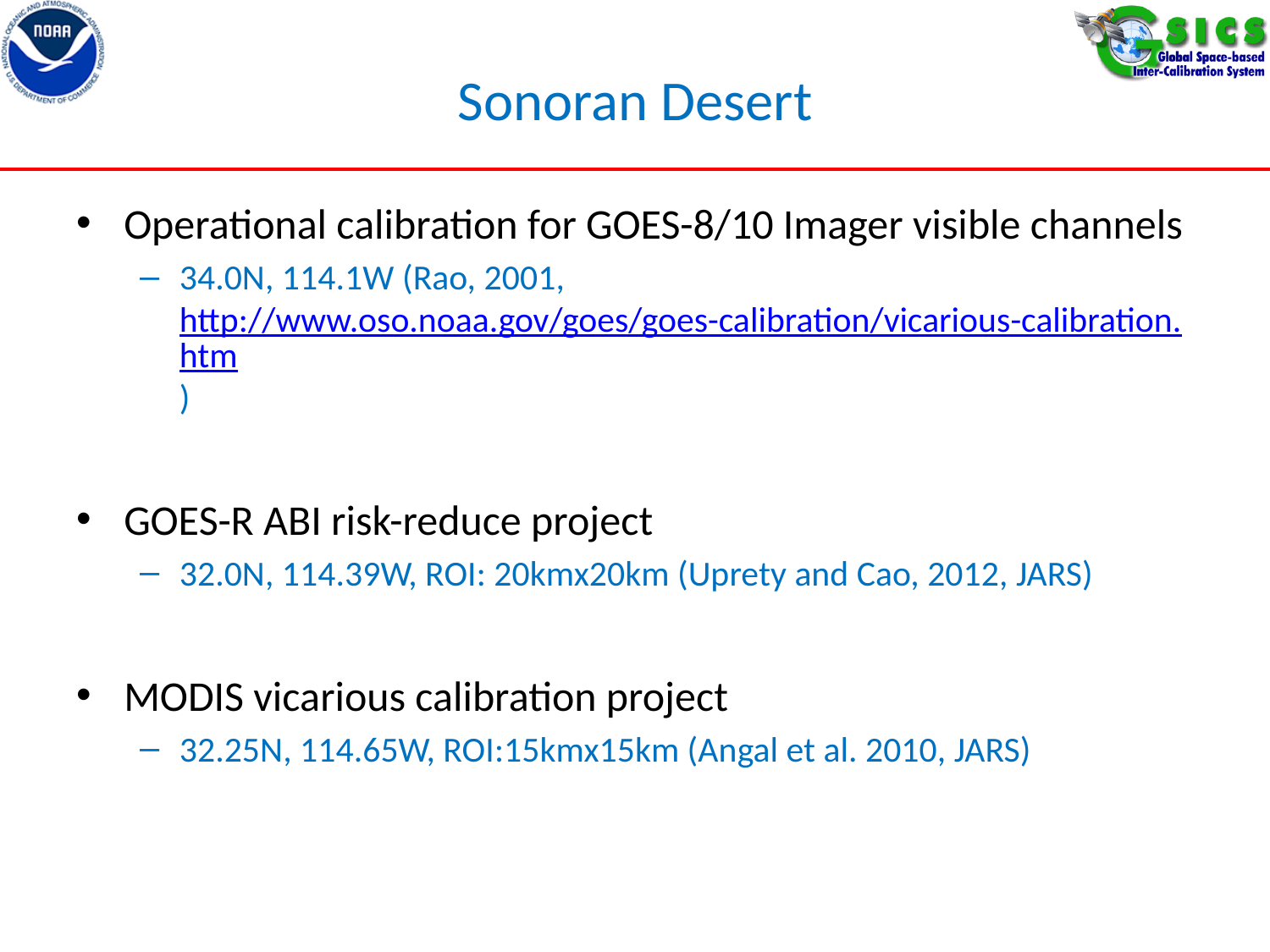

# Sonoran Desert
Operational calibration for GOES-8/10 Imager visible channels
34.0N, 114.1W (Rao, 2001, http://www.oso.noaa.gov/goes/goes-calibration/vicarious-calibration.htm)

GOES-R ABI risk-reduce project
32.0N, 114.39W, ROI: 20kmx20km (Uprety and Cao, 2012, JARS)

MODIS vicarious calibration project
32.25N, 114.65W, ROI:15kmx15km (Angal et al. 2010, JARS)